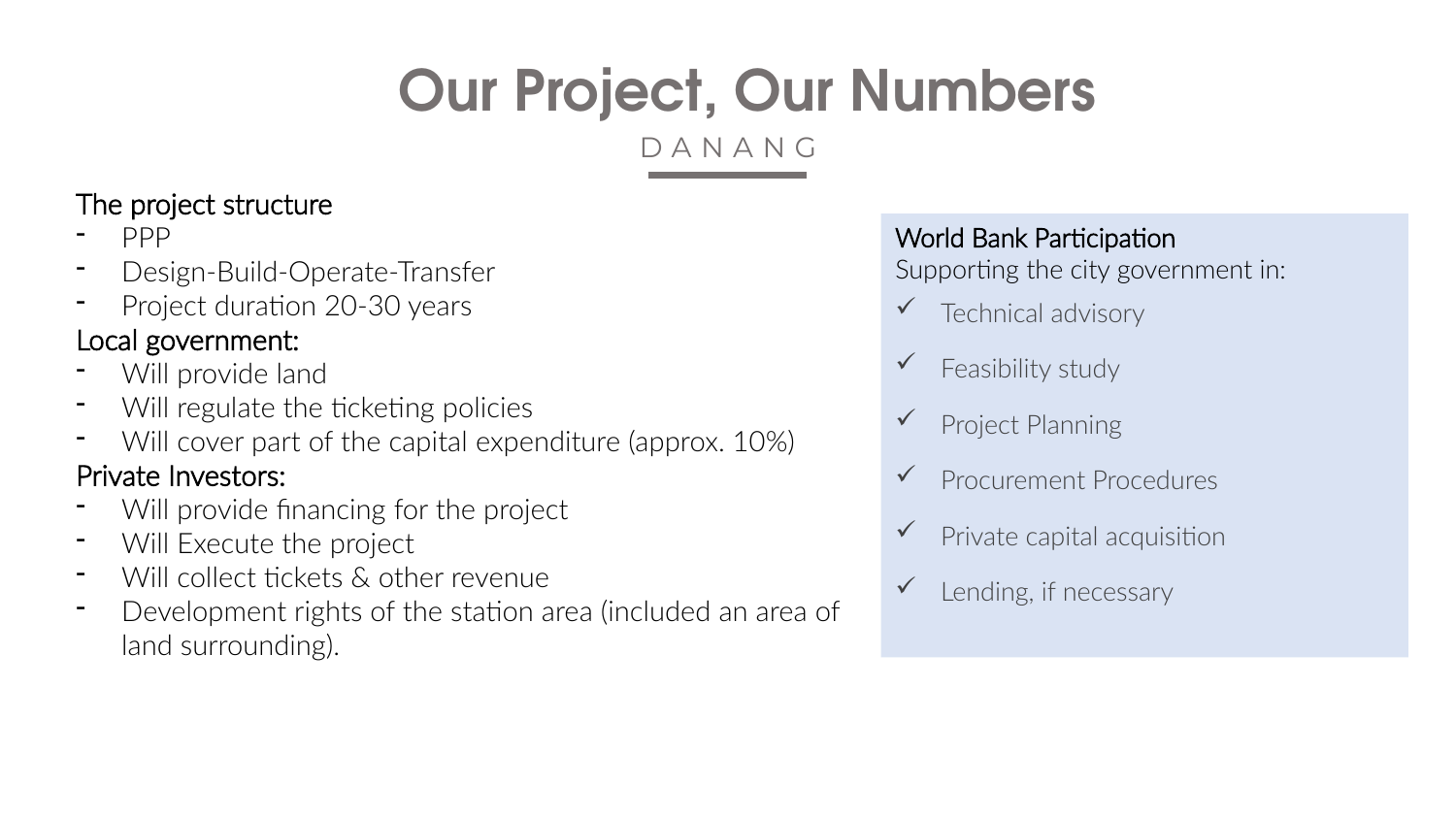

Our Project, Our Numbers
DANANG
The project structure
PPP
Design-Build-Operate-Transfer
Project duration 20-30 years
Local government:
Will provide land
Will regulate the ticketing policies
Will cover part of the capital expenditure (approx. 10%)
Private Investors:
Will provide financing for the project
Will Execute the project
Will collect tickets & other revenue
Development rights of the station area (included an area of land surrounding).
World Bank Participation
Supporting the city government in:
Technical advisory
Feasibility study
Project Planning
Procurement Procedures
Private capital acquisition
Lending, if necessary